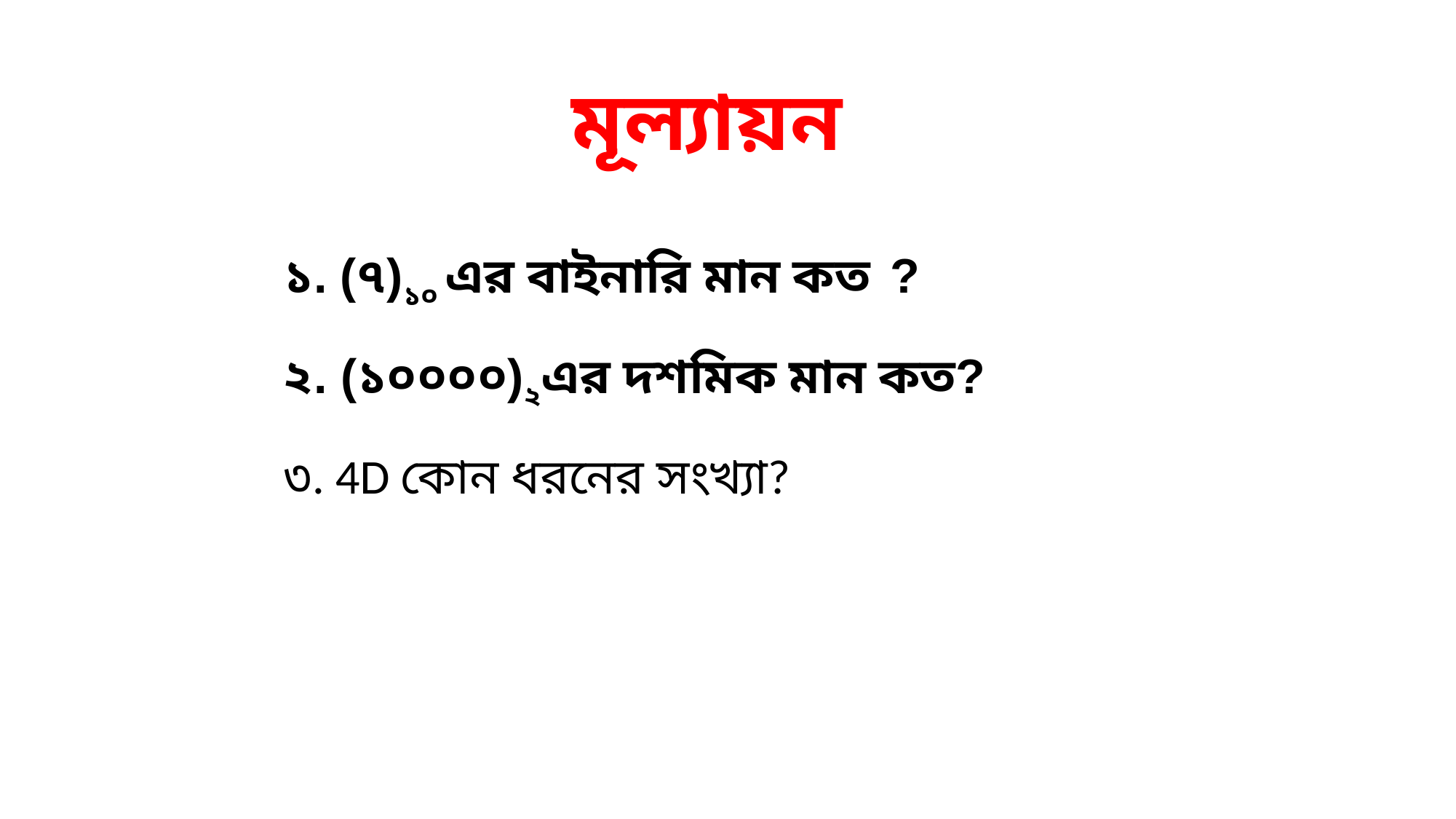

মূল্যায়ন
১. (৭)১০ এর বাইনারি মান কত  ?
২. (১০০০০)২এর দশমিক মান কত?
৩. 4D কোন ধরনের সংখ্যা?